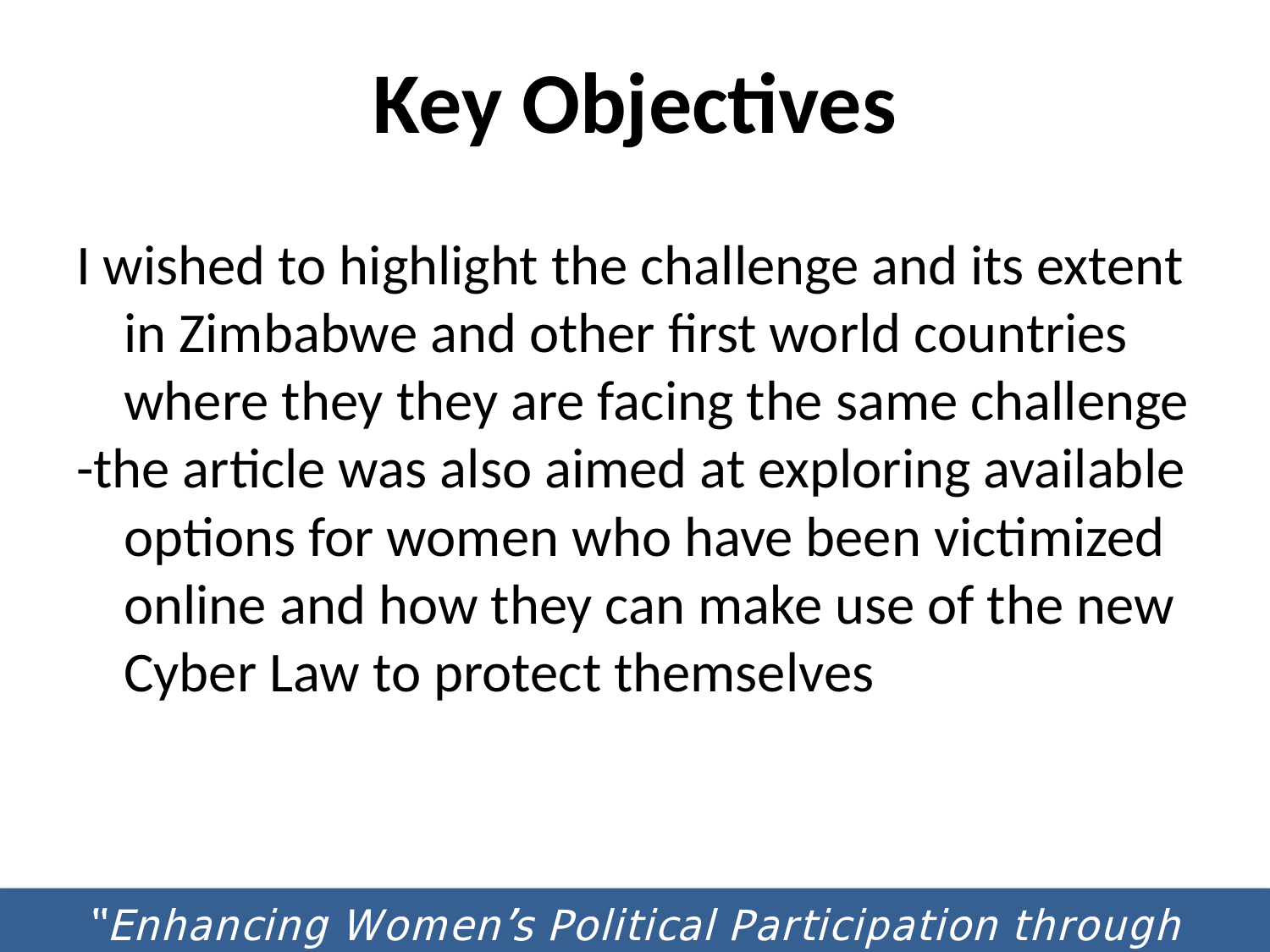

# Key Objectives
I wished to highlight the challenge and its extent in Zimbabwe and other first world countries where they they are facing the same challenge
-the article was also aimed at exploring available options for women who have been victimized online and how they can make use of the new Cyber Law to protect themselves
“Enhancing Women’s Political Participation through media”